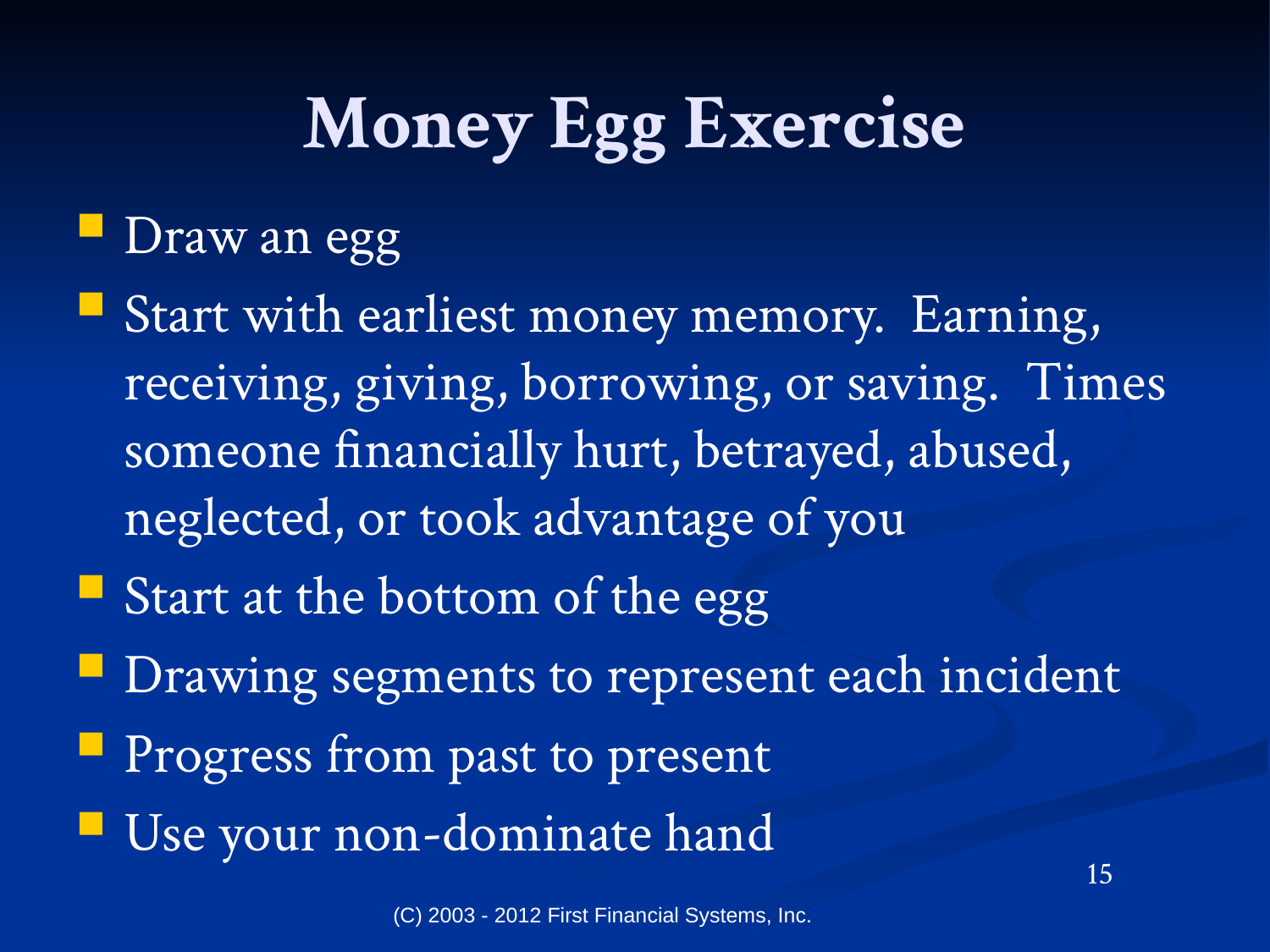

# Money Egg Exercise
Draw an egg
Start with earliest money memory.  Earning, receiving, giving, borrowing, or saving.  Times someone financially hurt, betrayed, abused, neglected, or took advantage of you
Start at the bottom of the egg
Drawing segments to represent each incident
Progress from past to present
Use your non-dominate hand
15
(C) 2003 - 2012 First Financial Systems, Inc.